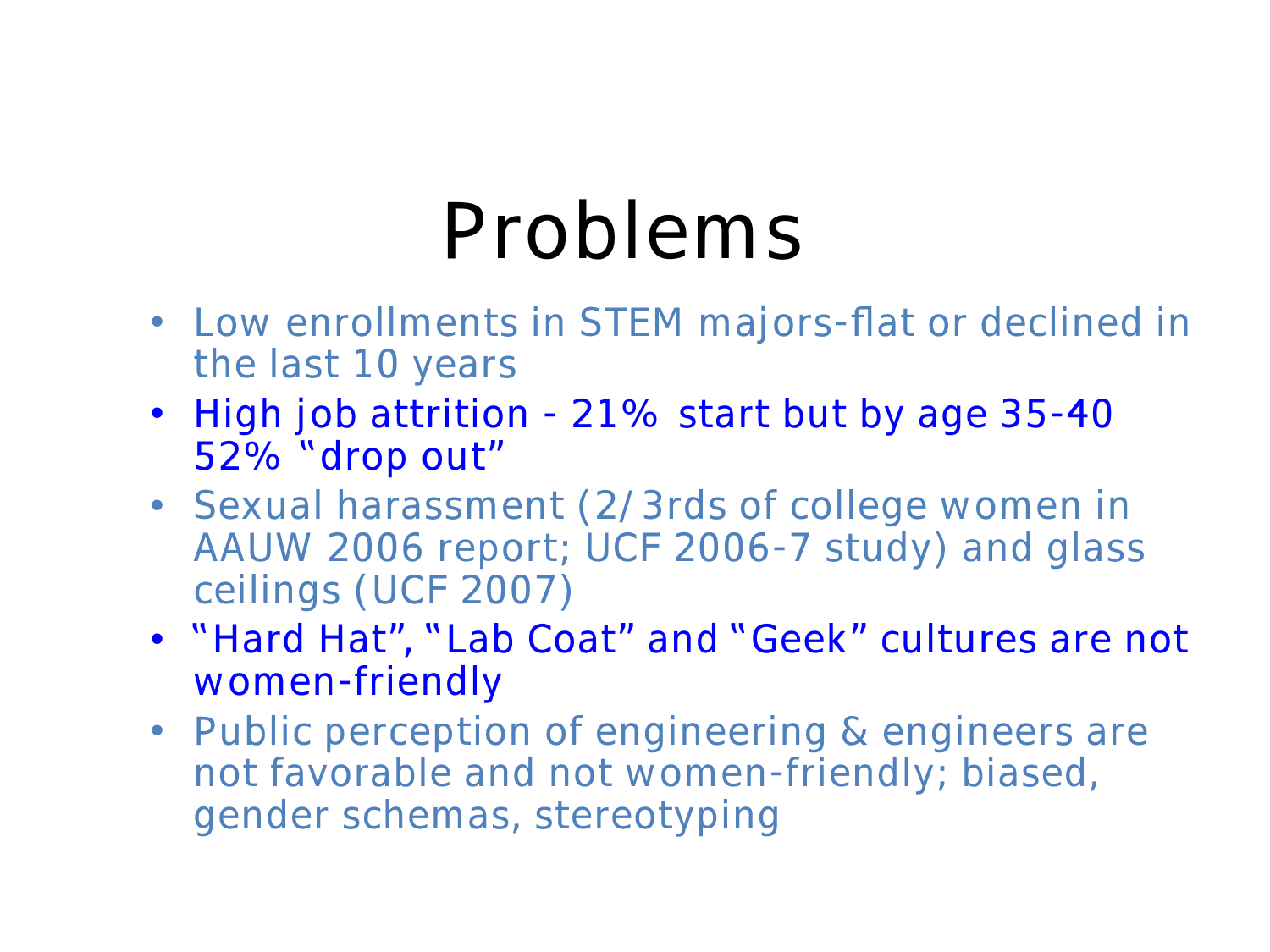

# Problems
Low enrollments in STEM majors-flat or declined in the last 10 years
High job attrition - 21% start but by age 35-40  52% “drop out”
Sexual harassment (2/3rds of college women in AAUW 2006 report; UCF 2006-7 study) and glass ceilings (UCF 2007)
“Hard Hat”, “Lab Coat” and “Geek” cultures are not women-friendly
Public perception of engineering & engineers are not favorable and not women-friendly; biased, gender schemas, stereotyping